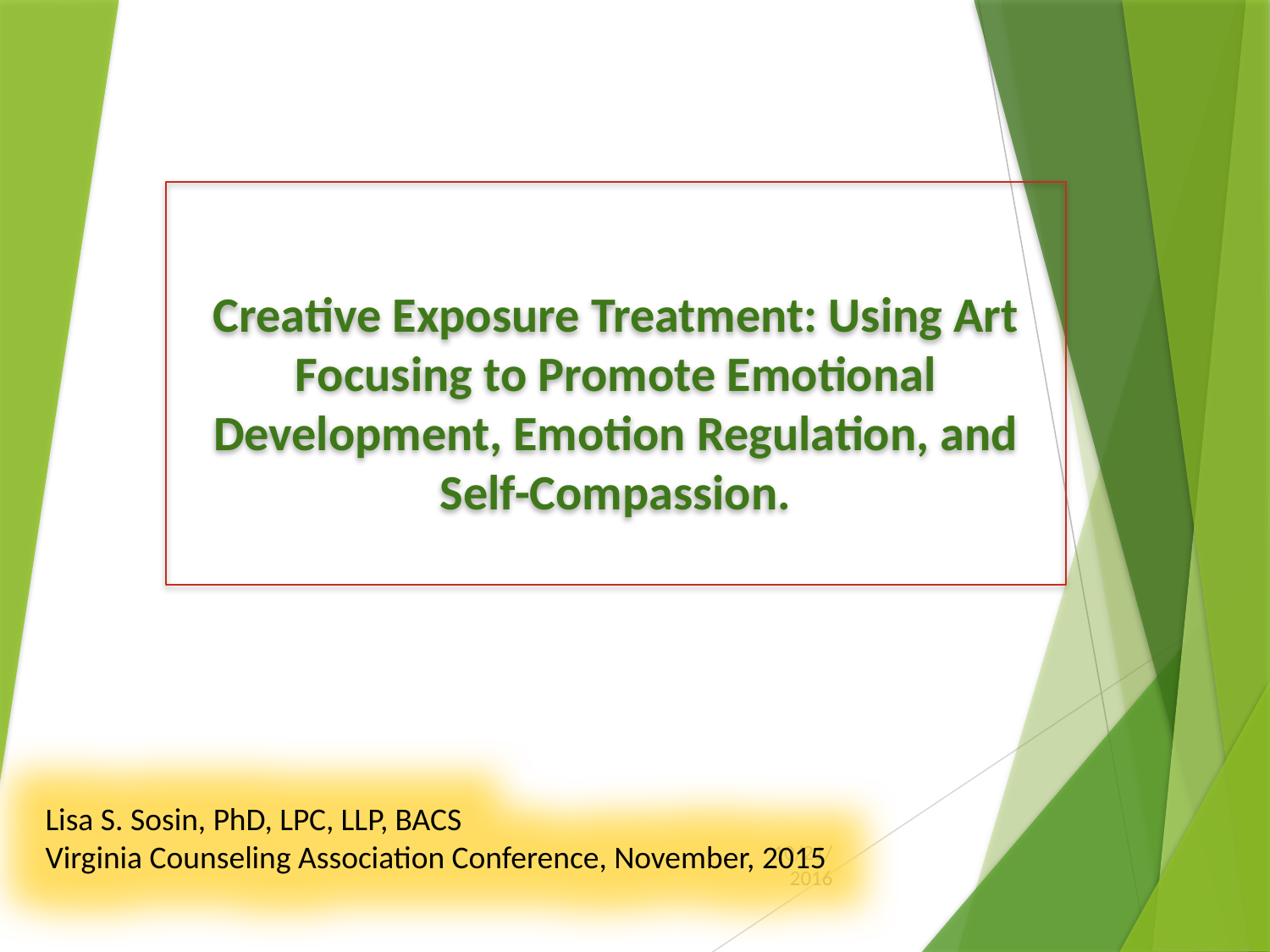

# Creative Exposure Treatment: Using Art Focusing to Promote Emotional Development, Emotion Regulation, and Self-Compassion.
Lisa S. Sosin, PhD, LPC, LLP, BACS
Virginia Counseling Association Conference, November, 2015
10/21/2016